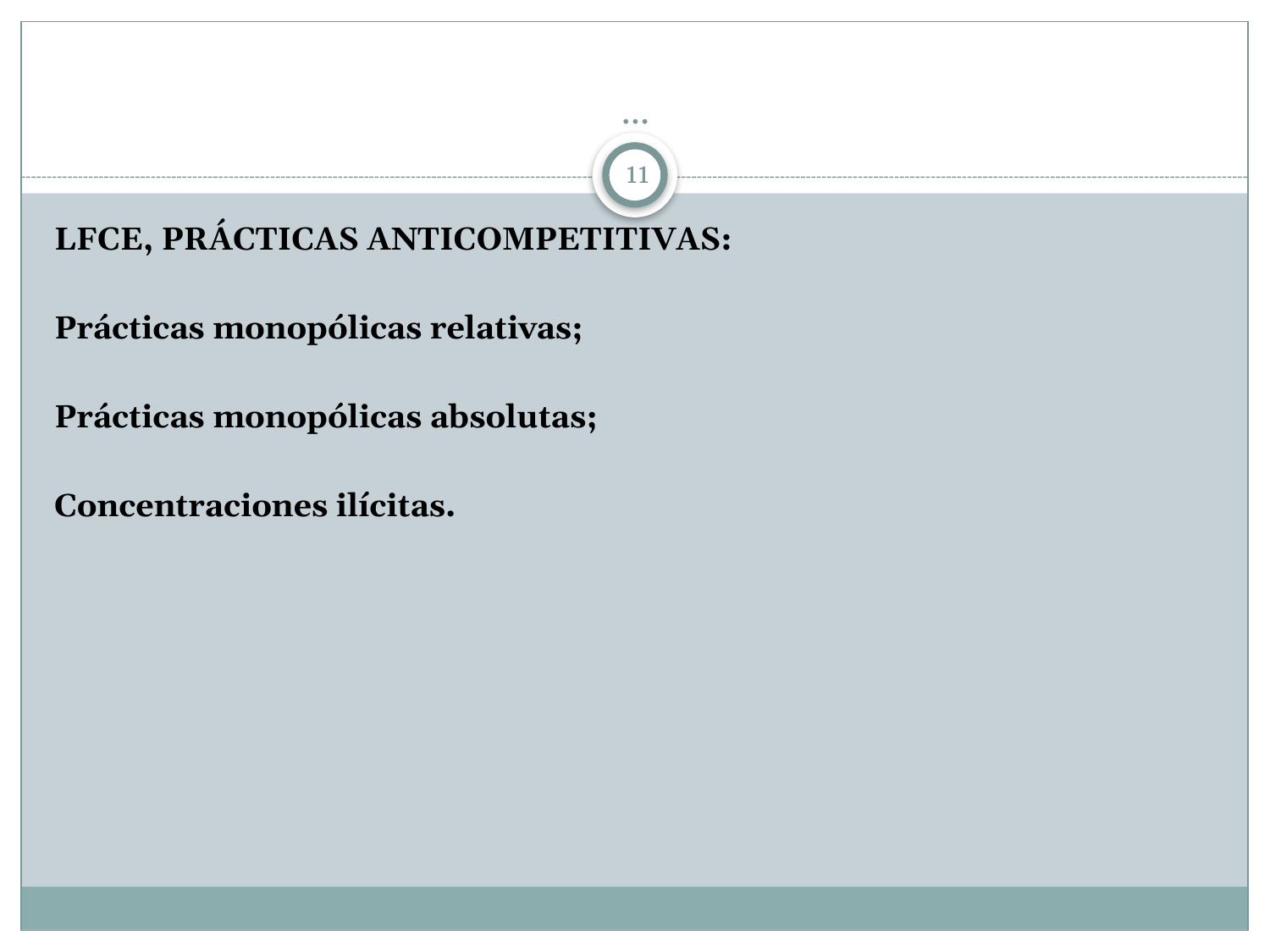

# …
11
LFCE, PRÁCTICAS ANTICOMPETITIVAS:

Prácticas monopólicas relativas;

Prácticas monopólicas absolutas;

Concentraciones ilícitas.